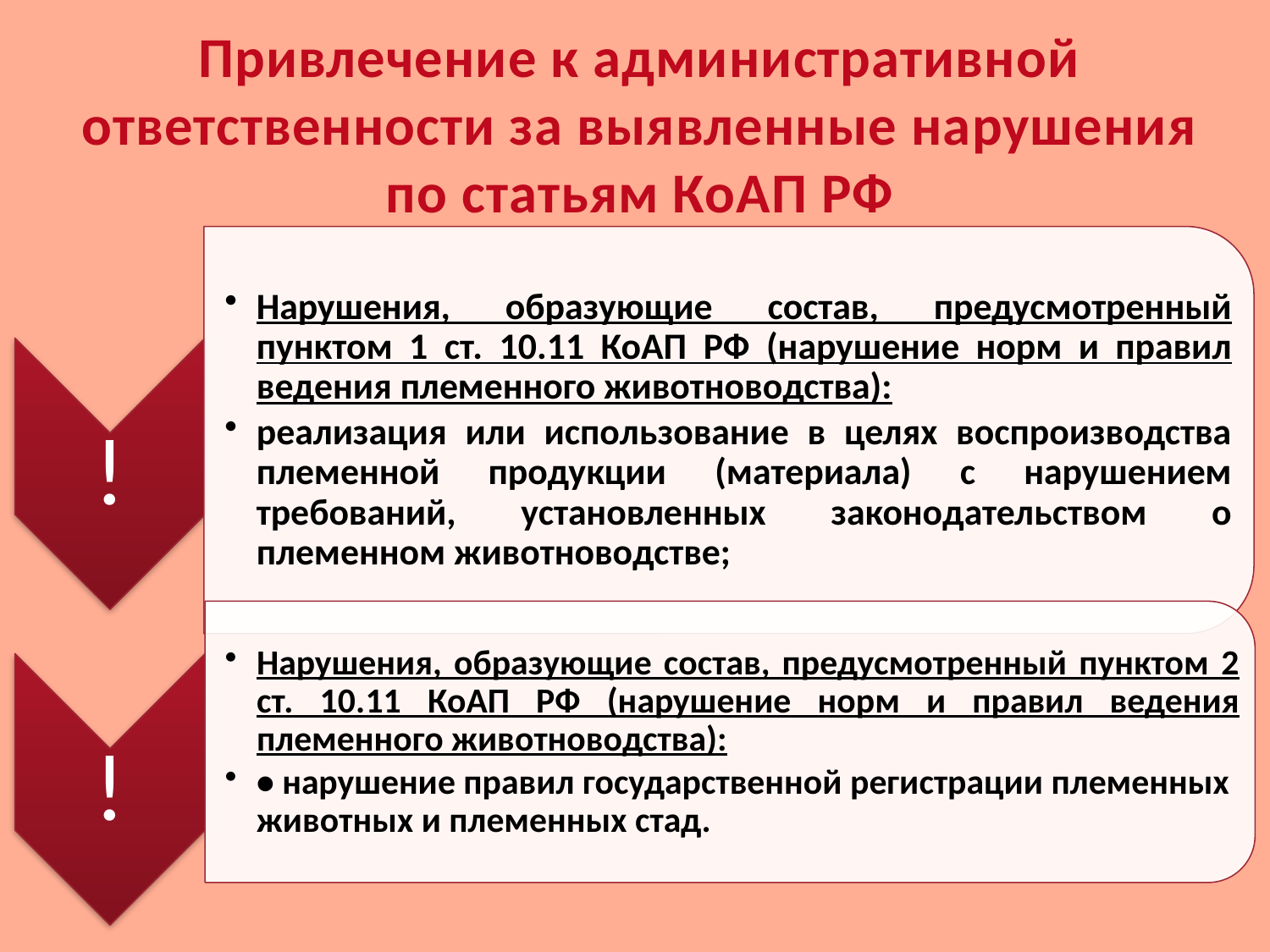

# Привлечение к административной ответственности за выявленные нарушения по статьям КоАП РФ
!
Нарушения, образующие состав, предусмотренный пунктом 1 ст. 10.11 КоАП РФ (нарушение норм и правил ведения племенного животноводства):
реализация или использование в целях воспроизводства племенной продукции (материала) с нарушением требований, установленных законодательством о племенном животноводстве;
!
Нарушения, образующие состав, предусмотренный пунктом 2 ст. 10.11 КоАП РФ (нарушение норм и правил ведения племенного животноводства):
• нарушение правил государственной регистрации племенных животных и племенных стад.